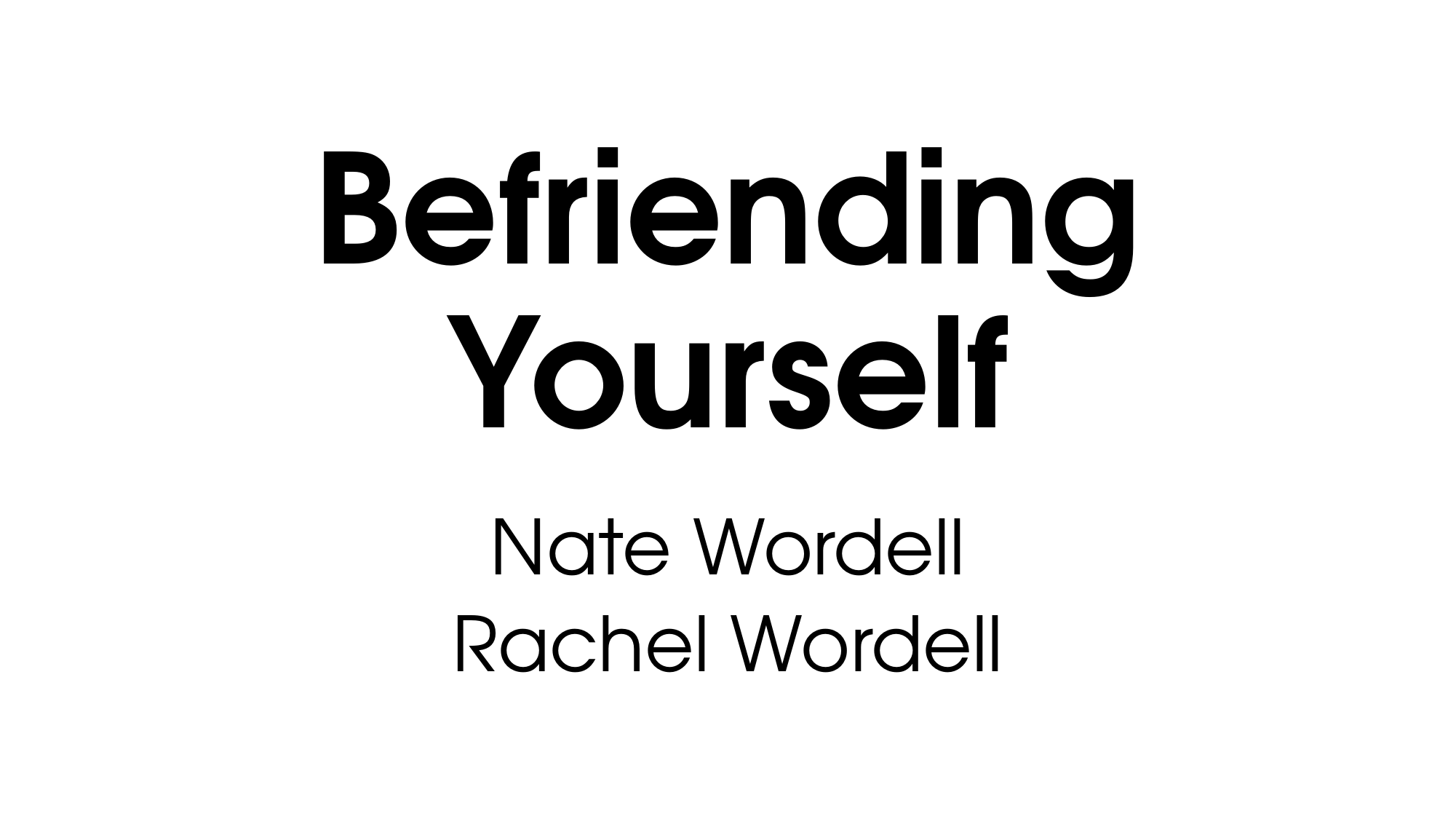

# Befriending Yourself
Nate Wordell
Rachel Wordell